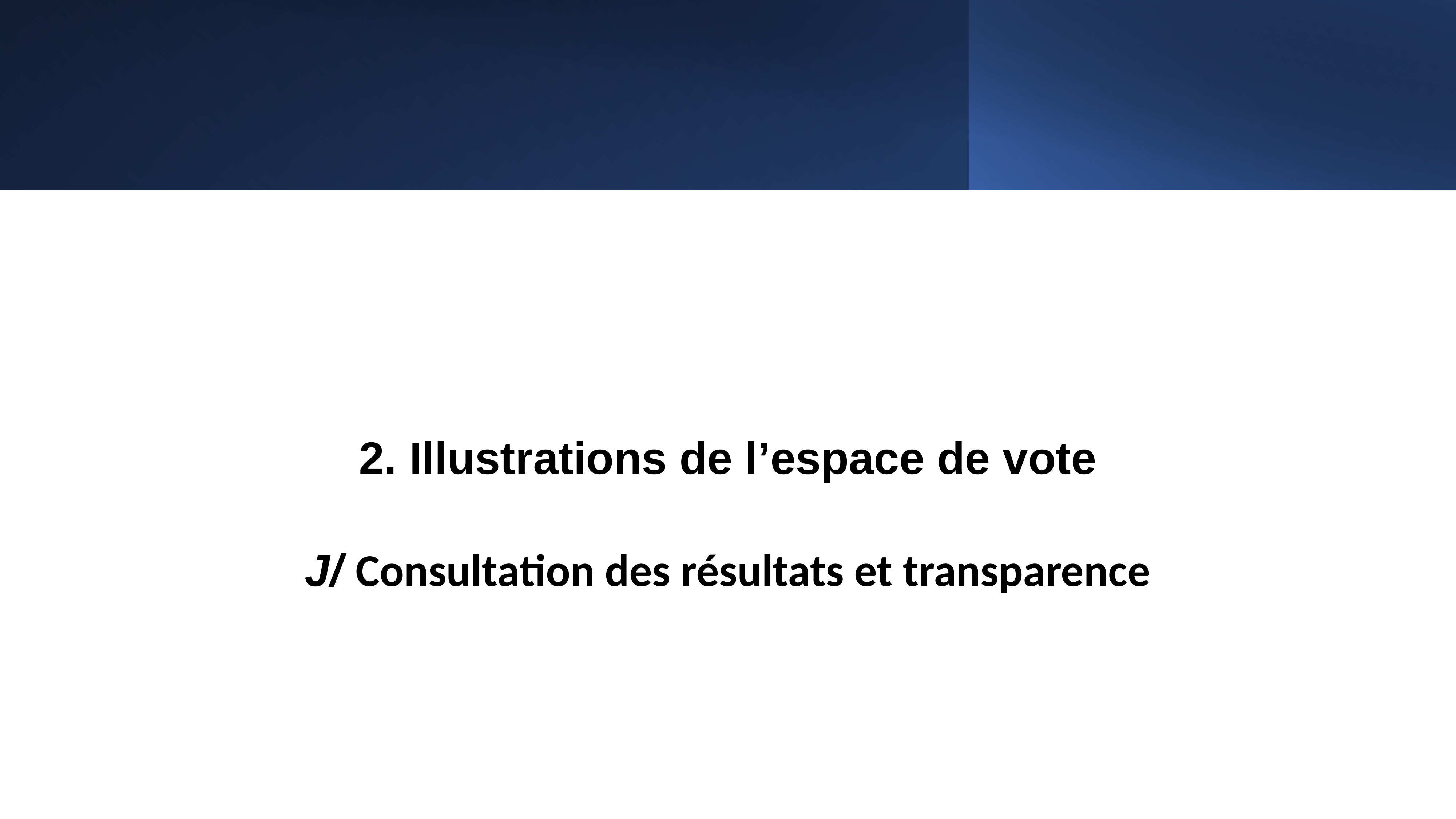

2. Illustrations de l’espace de vote

J/ Consultation des résultats et transparence